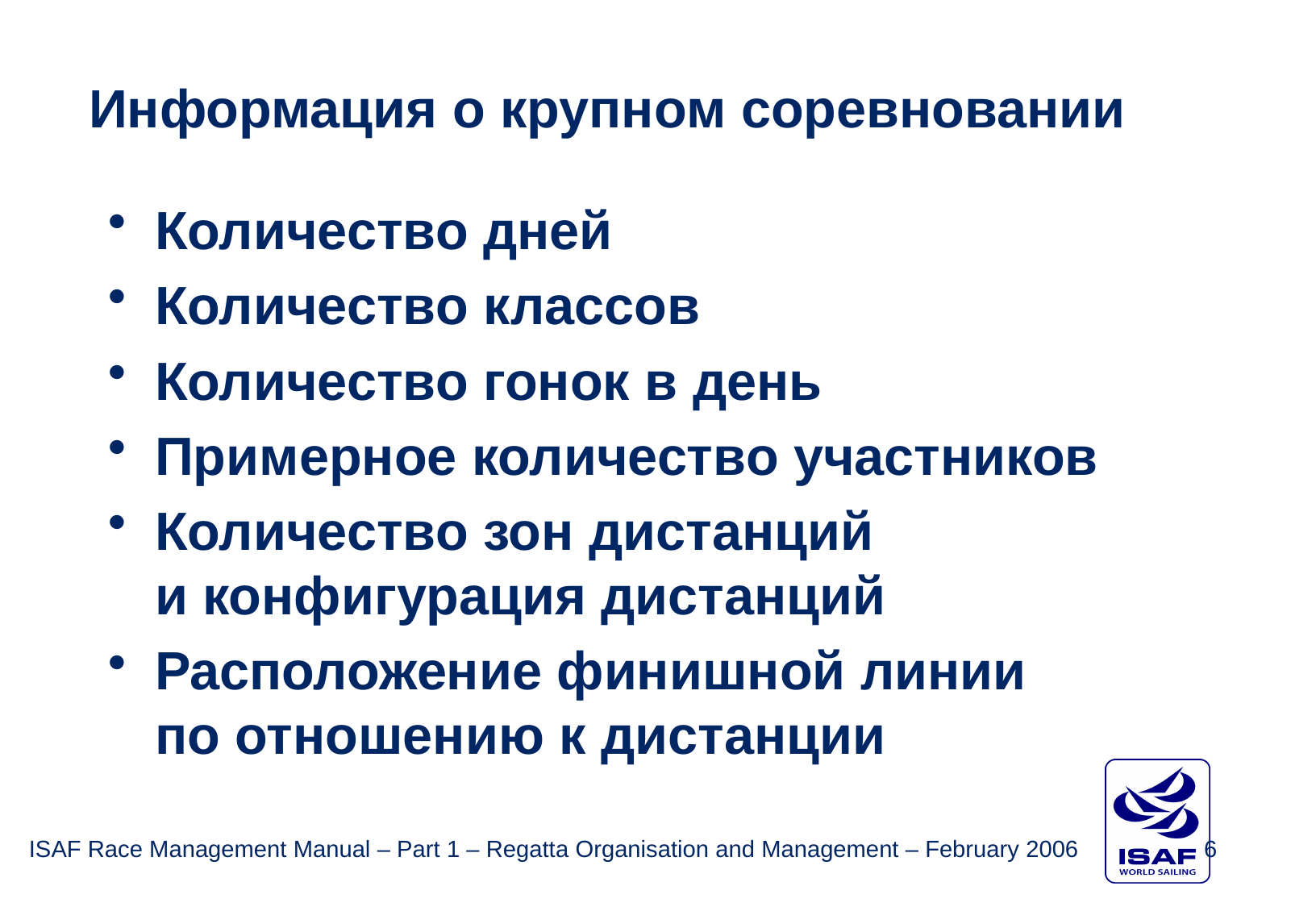

Информация о крупном соревновании
Количество дней
Количество классов
Количество гонок в день
Примерное количество участников
Количество зон дистанций
и конфигурация дистанций
Расположение финишной линии
по отношению к дистанции